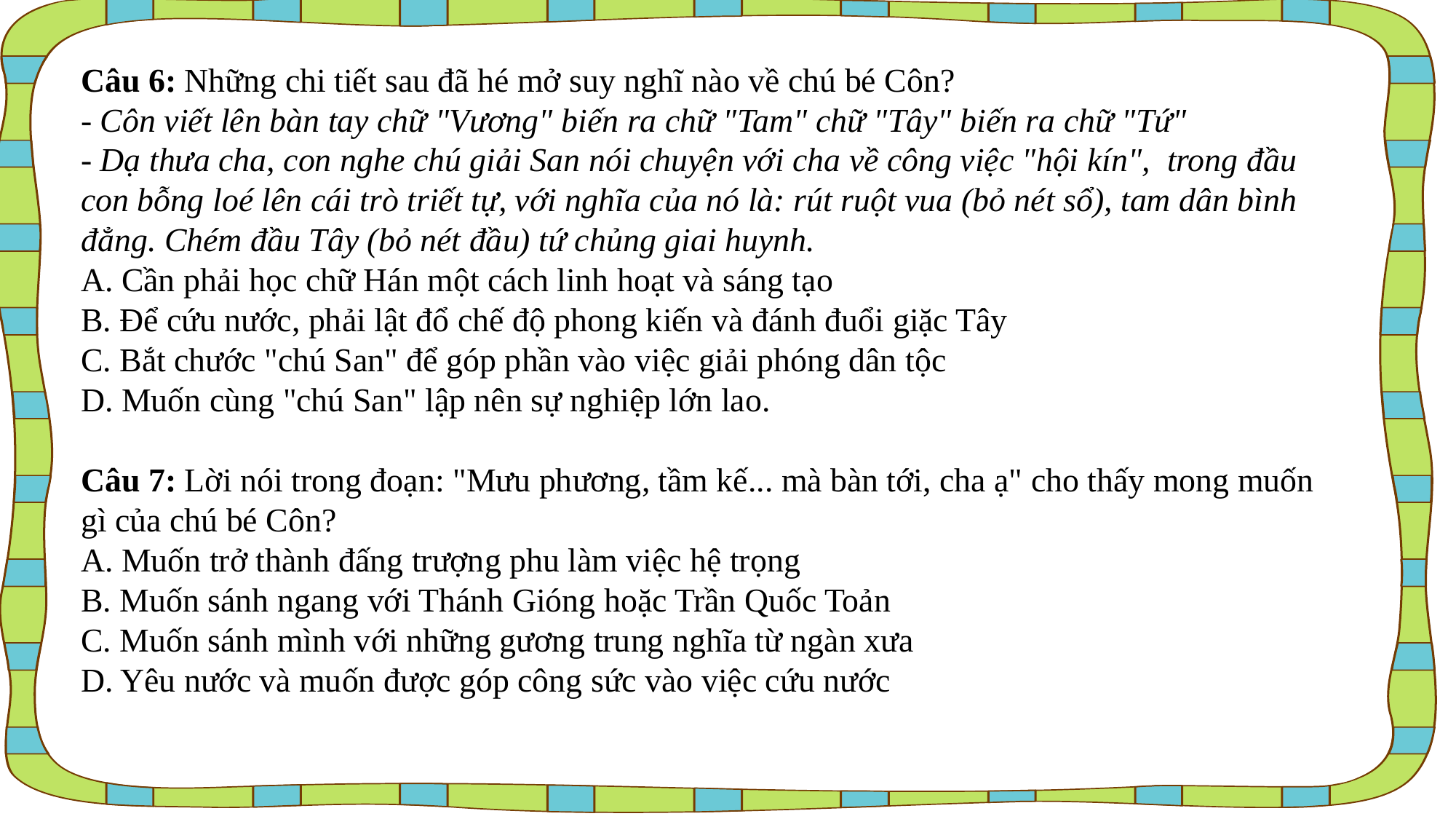

Câu 6: Những chi tiết sau đã hé mở suy nghĩ nào về chú bé Côn?
- Côn viết lên bàn tay chữ "Vương" biến ra chữ "Tam" chữ "Tây" biến ra chữ "Tứ"
- Dạ thưa cha, con nghe chú giải San nói chuyện với cha về công việc "hội kín",  trong đầu con bỗng loé lên cái trò triết tự, với nghĩa của nó là: rút ruột vua (bỏ nét sổ), tam dân bình đẳng. Chém đầu Tây (bỏ nét đầu) tứ chủng giai huynh.
A. Cần phải học chữ Hán một cách linh hoạt và sáng tạo
B. Để cứu nước, phải lật đổ chế độ phong kiến và đánh đuổi giặc Tây
C. Bắt chước "chú San" để góp phần vào việc giải phóng dân tộc
D. Muốn cùng "chú San" lập nên sự nghiệp lớn lao.

Câu 7: Lời nói trong đoạn: "Mưu phương, tầm kế... mà bàn tới, cha ạ" cho thấy mong muốn gì của chú bé Côn?
A. Muốn trở thành đấng trượng phu làm việc hệ trọng
B. Muốn sánh ngang với Thánh Gióng hoặc Trần Quốc Toản
C. Muốn sánh mình với những gương trung nghĩa từ ngàn xưa
D. Yêu nước và muốn được góp công sức vào việc cứu nước